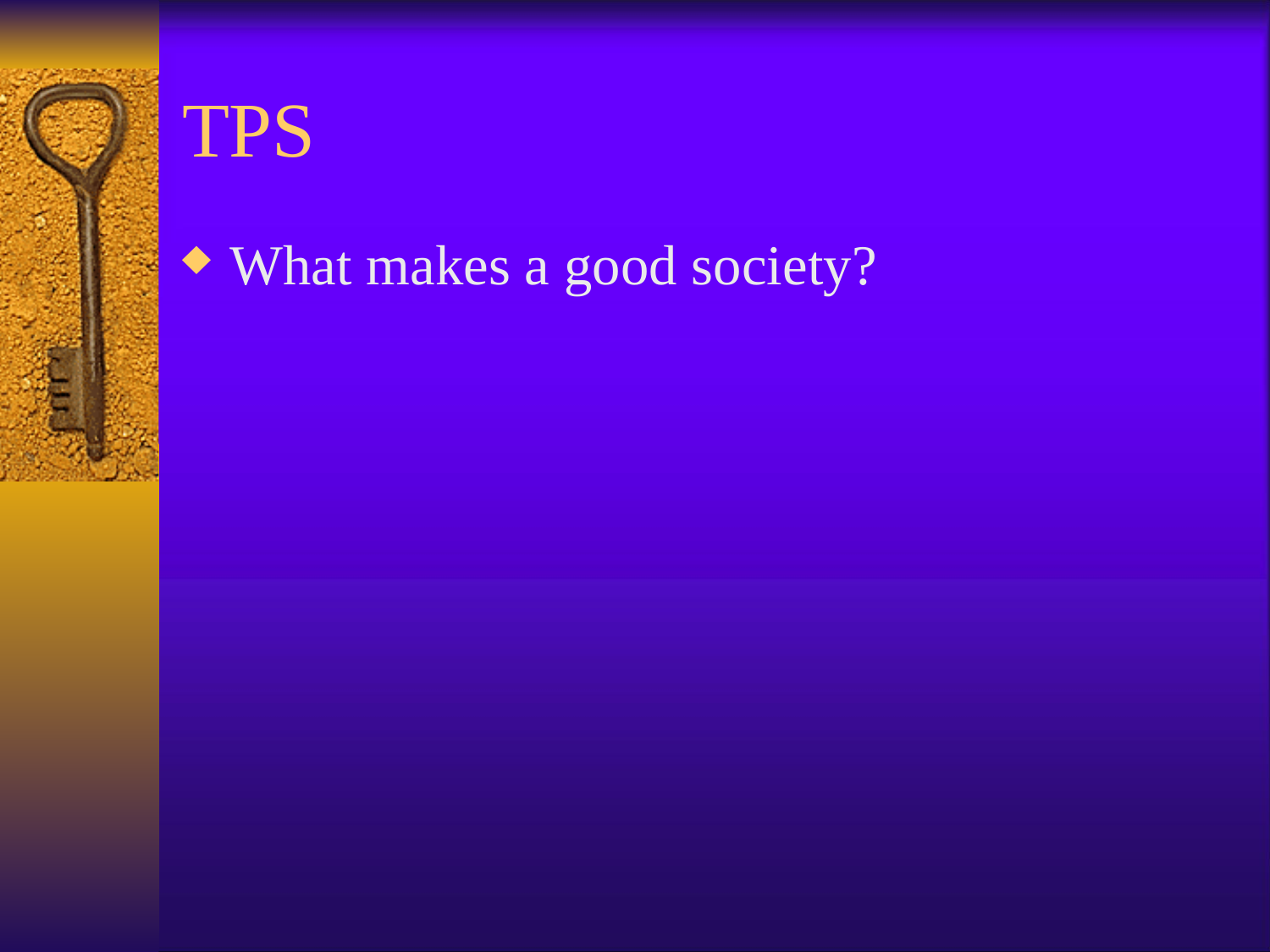

# TPS
What makes a good society?